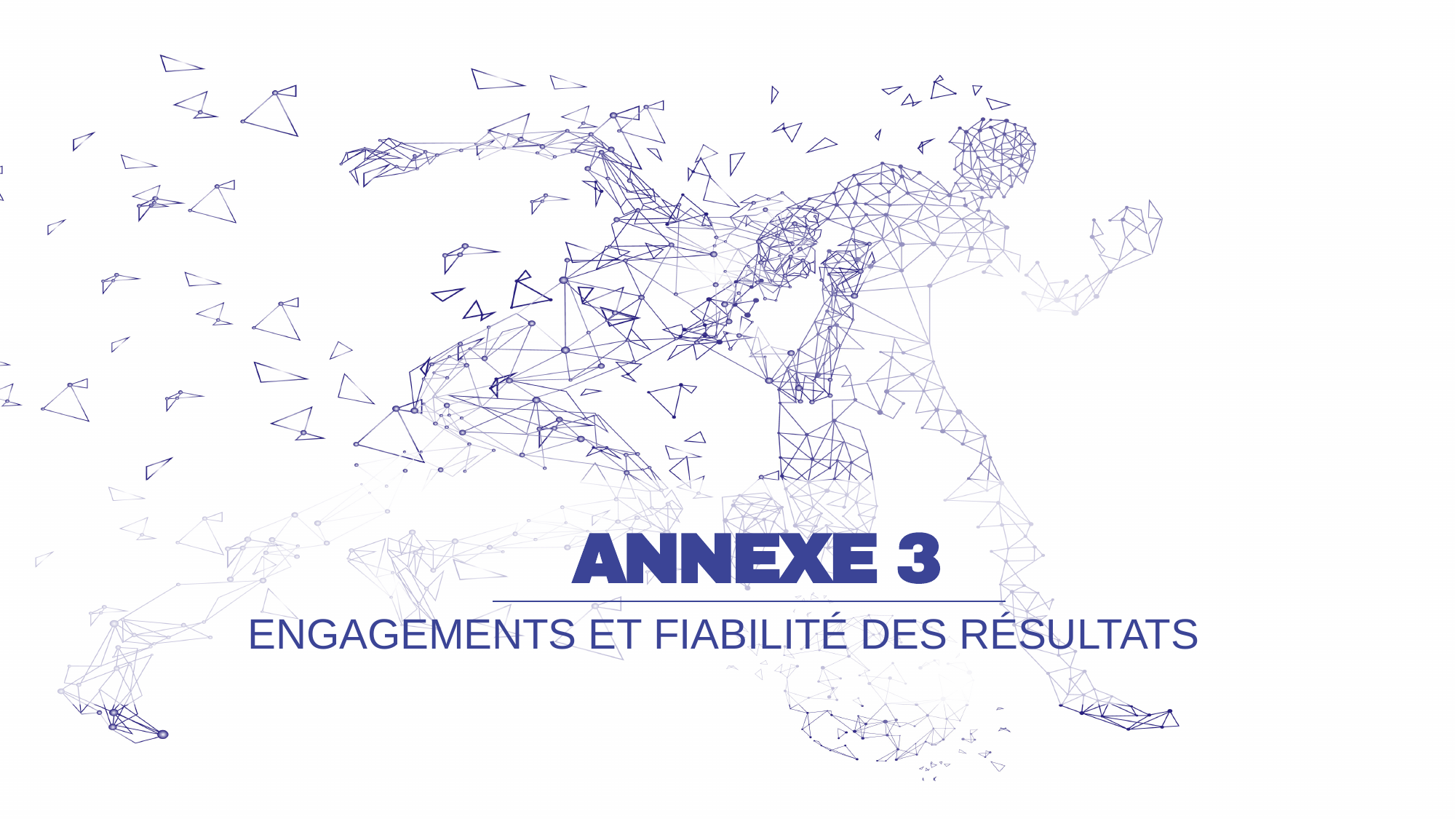

ANNEXE 3
ENGAGEMENTS ET Fiabilité des résultats